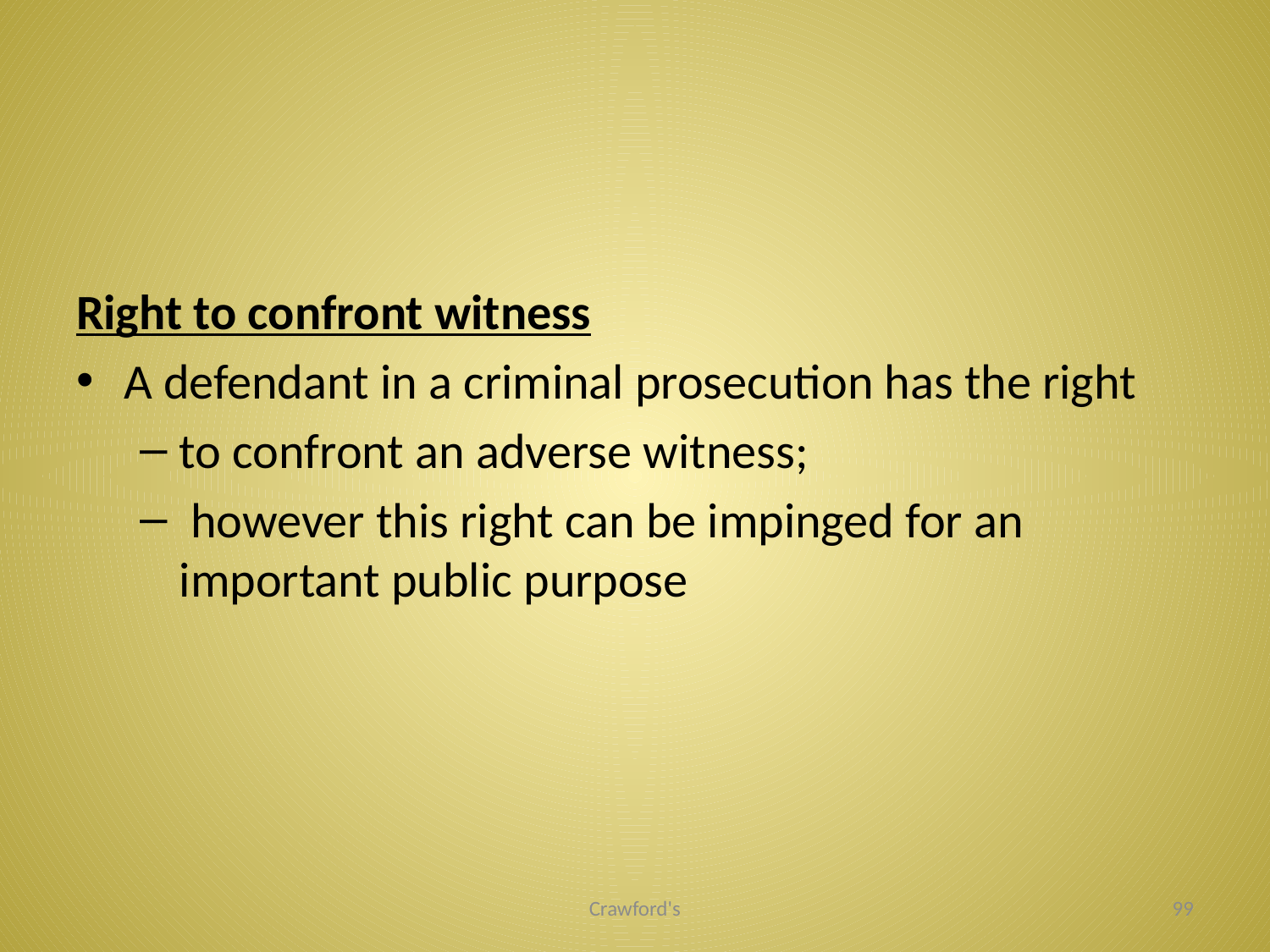

#
Right to confront witness
A defendant in a criminal prosecution has the right
to confront an adverse witness;
 however this right can be impinged for an important public purpose

Crawford's
99